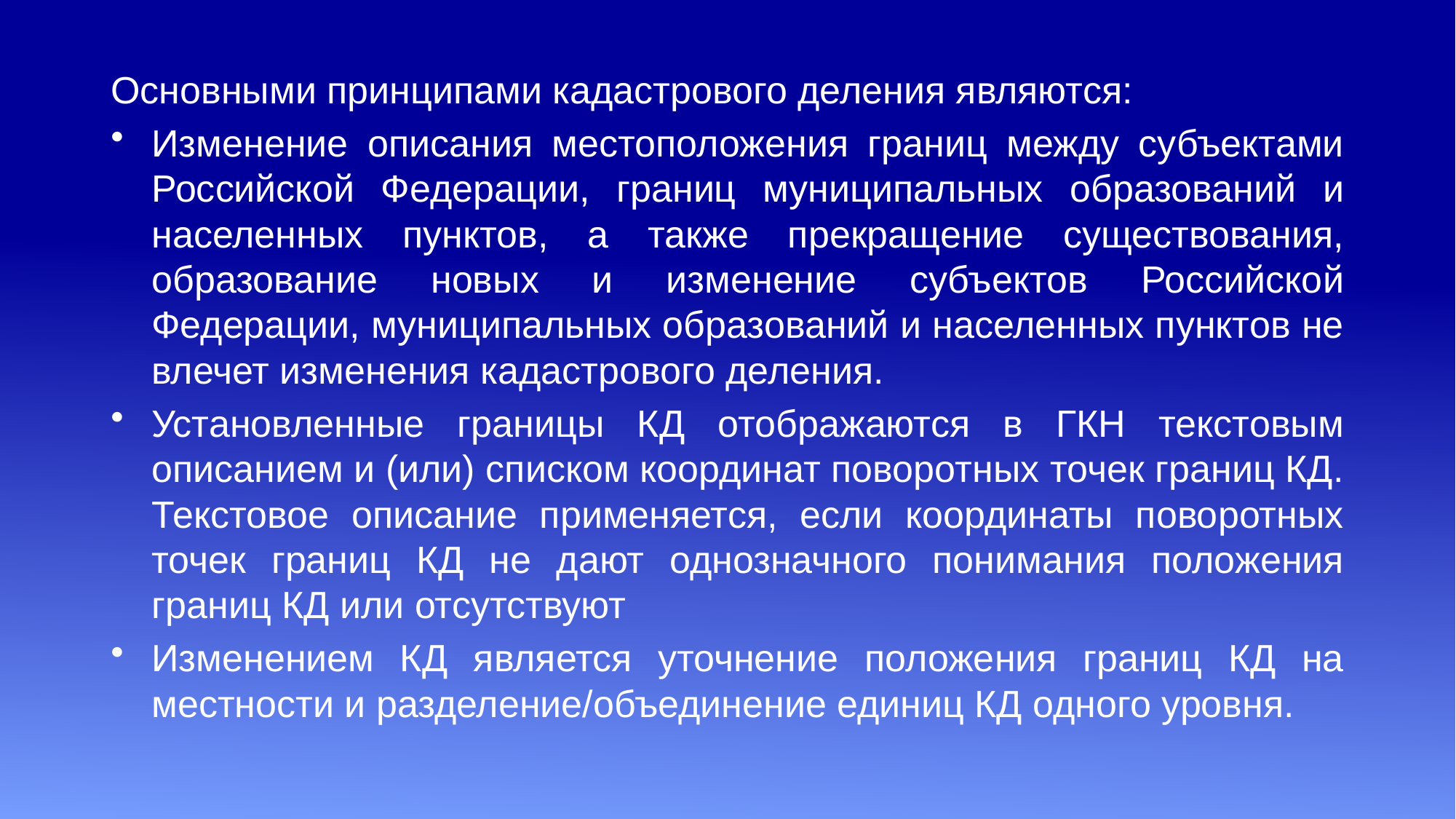

#
Основными принципами кадастрового деления являются:
Изменение описания местоположения границ между субъектами Российской Федерации, границ муниципальных образований и населенных пунктов, а также прекращение существования, образование новых и изменение субъектов Российской Федерации, муниципальных образований и населенных пунктов не влечет изменения кадастрового деления.
Установленные границы КД отображаются в ГКН текстовым описанием и (или) списком координат поворотных точек границ КД. Текстовое описание применяется, если координаты поворотных точек границ КД не дают однозначного понимания положения границ КД или отсутствуют
Изменением КД является уточнение положения границ КД на местности и разделение/объединение единиц КД одного уровня.